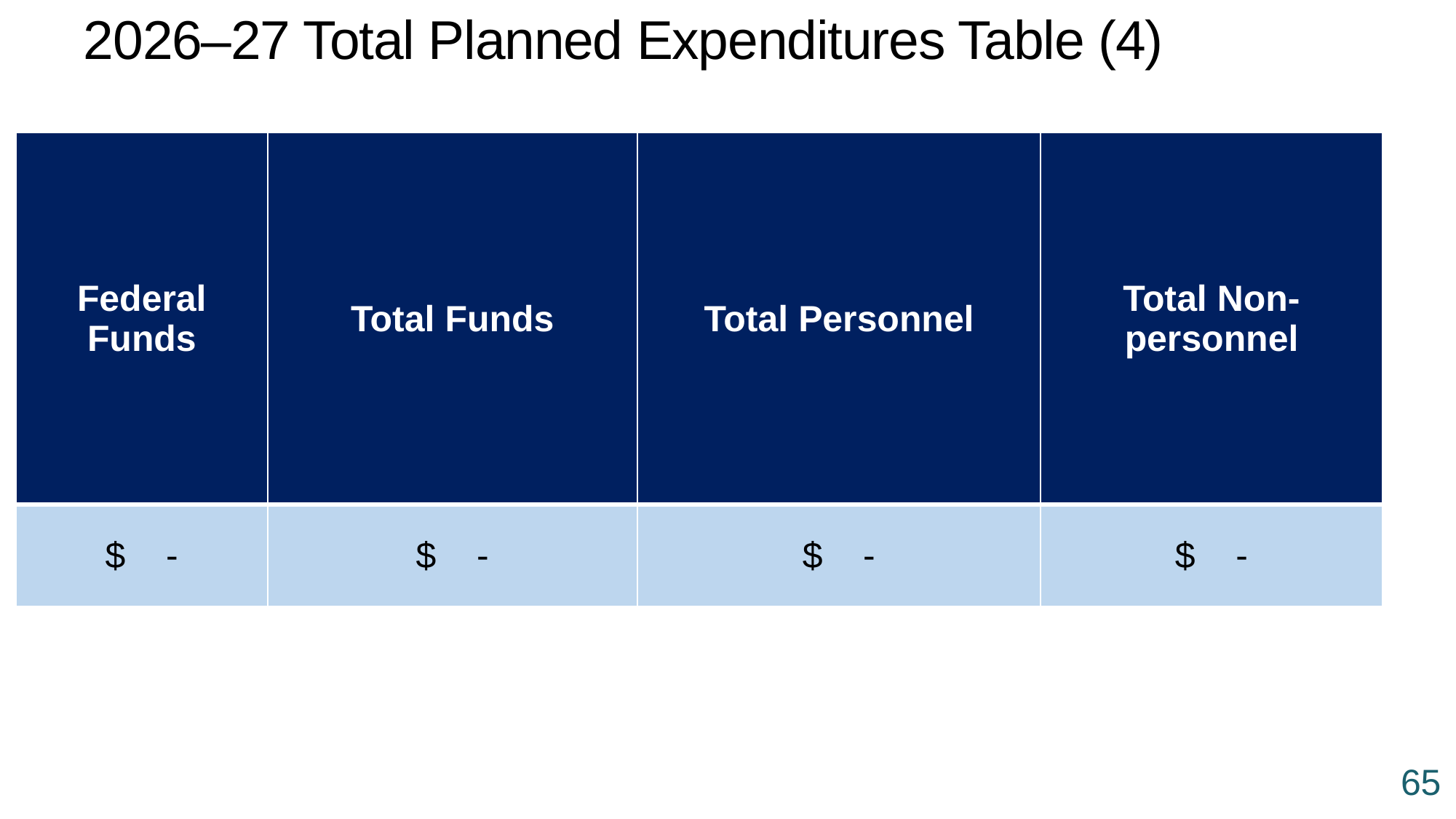

# 2026–27 Total Planned Expenditures Table (4)
| Federal Funds | Total Funds | Total Personnel | Total Non-personnel |
| --- | --- | --- | --- |
| $ - | $ - | $ - | $ - |
65